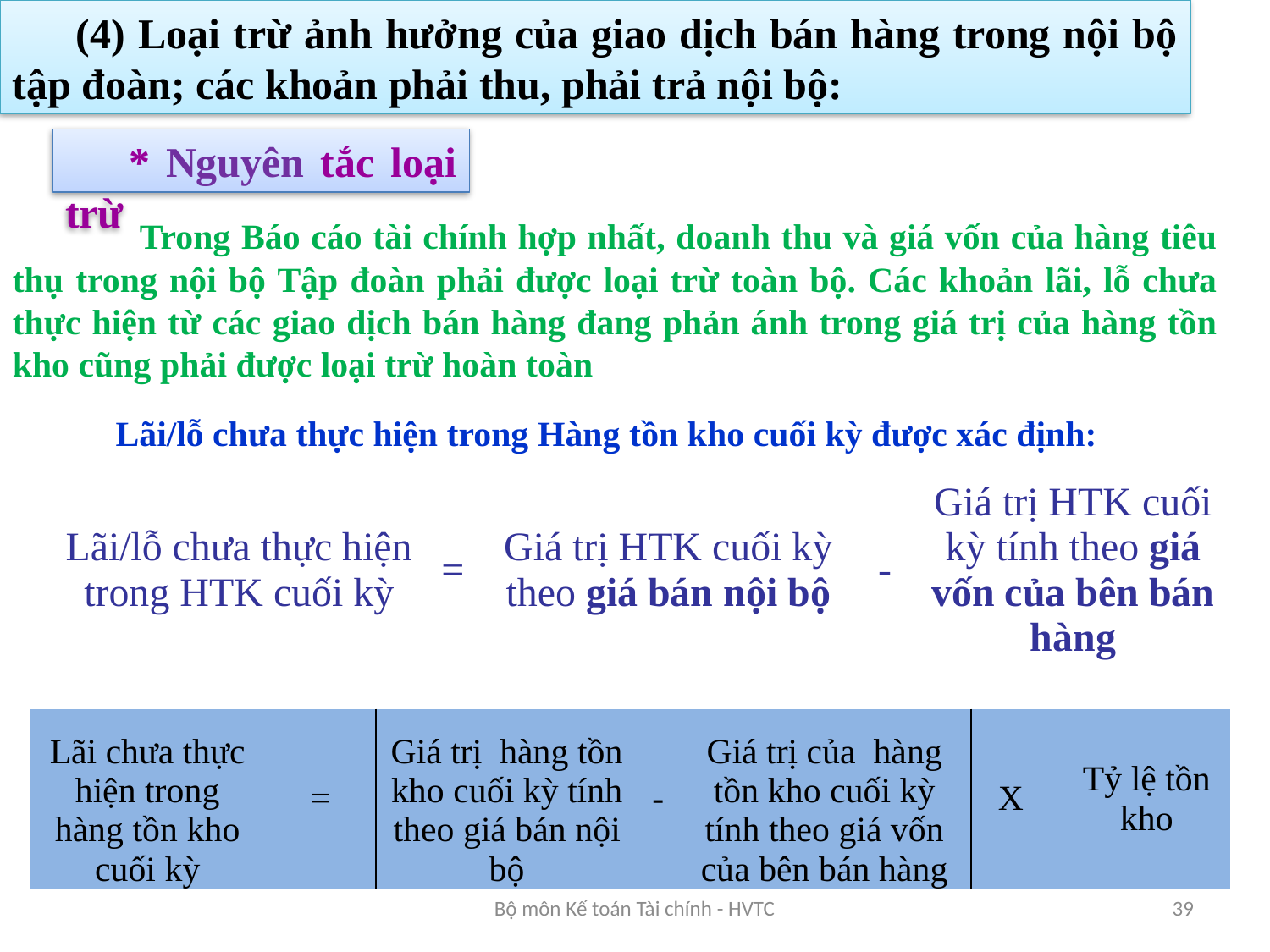

(4) Loại trừ ảnh hưởng của giao dịch bán hàng trong nội bộ tập đoàn; các khoản phải thu, phải trả nội bộ:
* Nguyên tắc loại trừ
	Trong Báo cáo tài chính hợp nhất, doanh thu và giá vốn của hàng tiêu thụ trong nội bộ Tập đoàn phải được loại trừ toàn bộ. Các khoản lãi, lỗ chưa thực hiện từ các giao dịch bán hàng đang phản ánh trong giá trị của hàng tồn kho cũng phải được loại trừ hoàn toàn
Lãi/lỗ chưa thực hiện trong Hàng tồn kho cuối kỳ được xác định:
| Lãi/lỗ chưa thực hiện trong HTK cuối kỳ | = | Giá trị HTK cuối kỳ theo giá bán nội bộ | - | Giá trị HTK cuối kỳ tính theo giá vốn của bên bán hàng |
| --- | --- | --- | --- | --- |
| Lãi chưa thực hiện trong hàng tồn kho cuối kỳ | = | Giá trị hàng tồn kho cuối kỳ tính theo giá bán nội bộ | - | Giá trị của hàng tồn kho cuối kỳ tính theo giá vốn của bên bán hàng | X | Tỷ lệ tồn kho |
| --- | --- | --- | --- | --- | --- | --- |
Bộ môn Kế toán Tài chính - HVTC
39